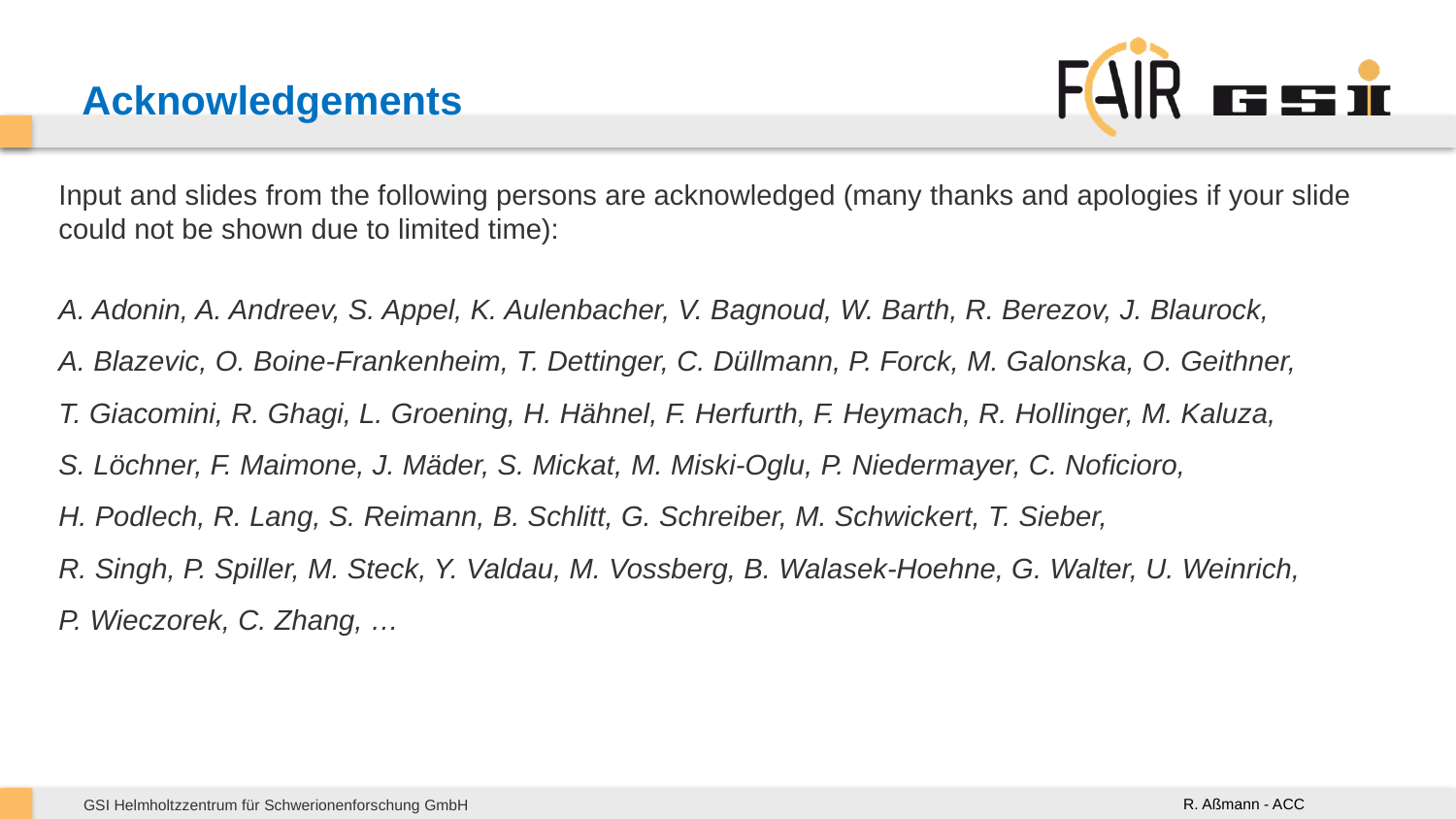

# Acknowledgements
Input and slides from the following persons are acknowledged (many thanks and apologies if your slide could not be shown due to limited time):

A. Adonin, A. Andreev, S. Appel, K. Aulenbacher, V. Bagnoud, W. Barth, R. Berezov, J. Blaurock,
A. Blazevic, O. Boine-Frankenheim, T. Dettinger, C. Düllmann, P. Forck, M. Galonska, O. Geithner,
T. Giacomini, R. Ghagi, L. Groening, H. Hähnel, F. Herfurth, F. Heymach, R. Hollinger, M. Kaluza,
S. Löchner, F. Maimone, J. Mäder, S. Mickat, M. Miski-Oglu, P. Niedermayer, C. Noficioro,
H. Podlech, R. Lang, S. Reimann, B. Schlitt, G. Schreiber, M. Schwickert, T. Sieber,
R. Singh, P. Spiller, M. Steck, Y. Valdau, M. Vossberg, B. Walasek-Hoehne, G. Walter, U. Weinrich,
P. Wieczorek, C. Zhang, …
R. Aßmann - ACC